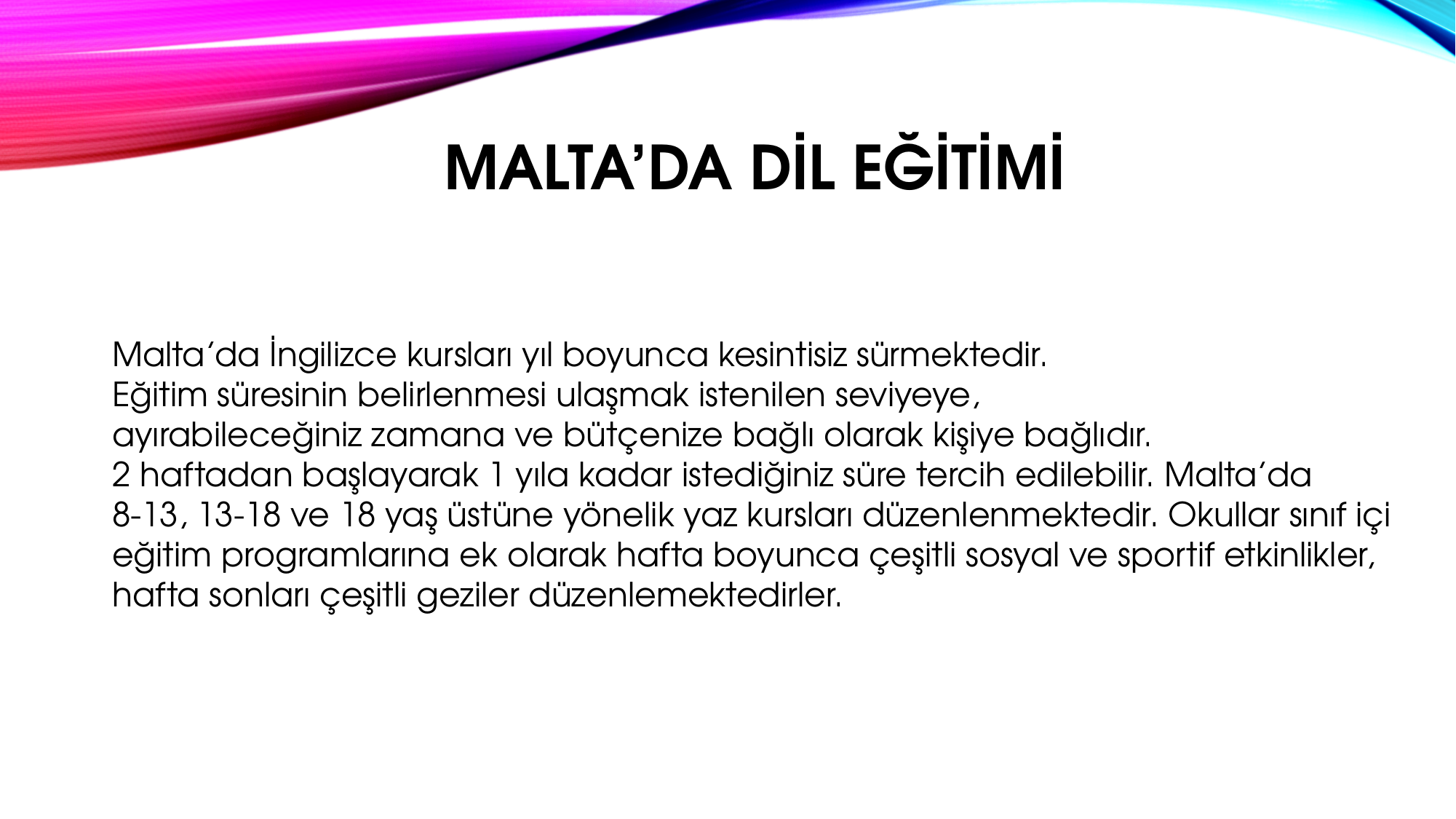

# Malta’da dil eğitimi
Malta’da İngilizce kursları yıl boyunca kesintisiz sürmektedir.
Eğitim süresinin belirlenmesi ulaşmak istenilen seviyeye,
ayırabileceğiniz zamana ve bütçenize bağlı olarak kişiye bağlıdır.
2 haftadan başlayarak 1 yıla kadar istediğiniz süre tercih edilebilir. Malta’da
8-13, 13-18 ve 18 yaş üstüne yönelik yaz kursları düzenlenmektedir. Okullar sınıf içi
eğitim programlarına ek olarak hafta boyunca çeşitli sosyal ve sportif etkinlikler,
hafta sonları çeşitli geziler düzenlemektedirler.